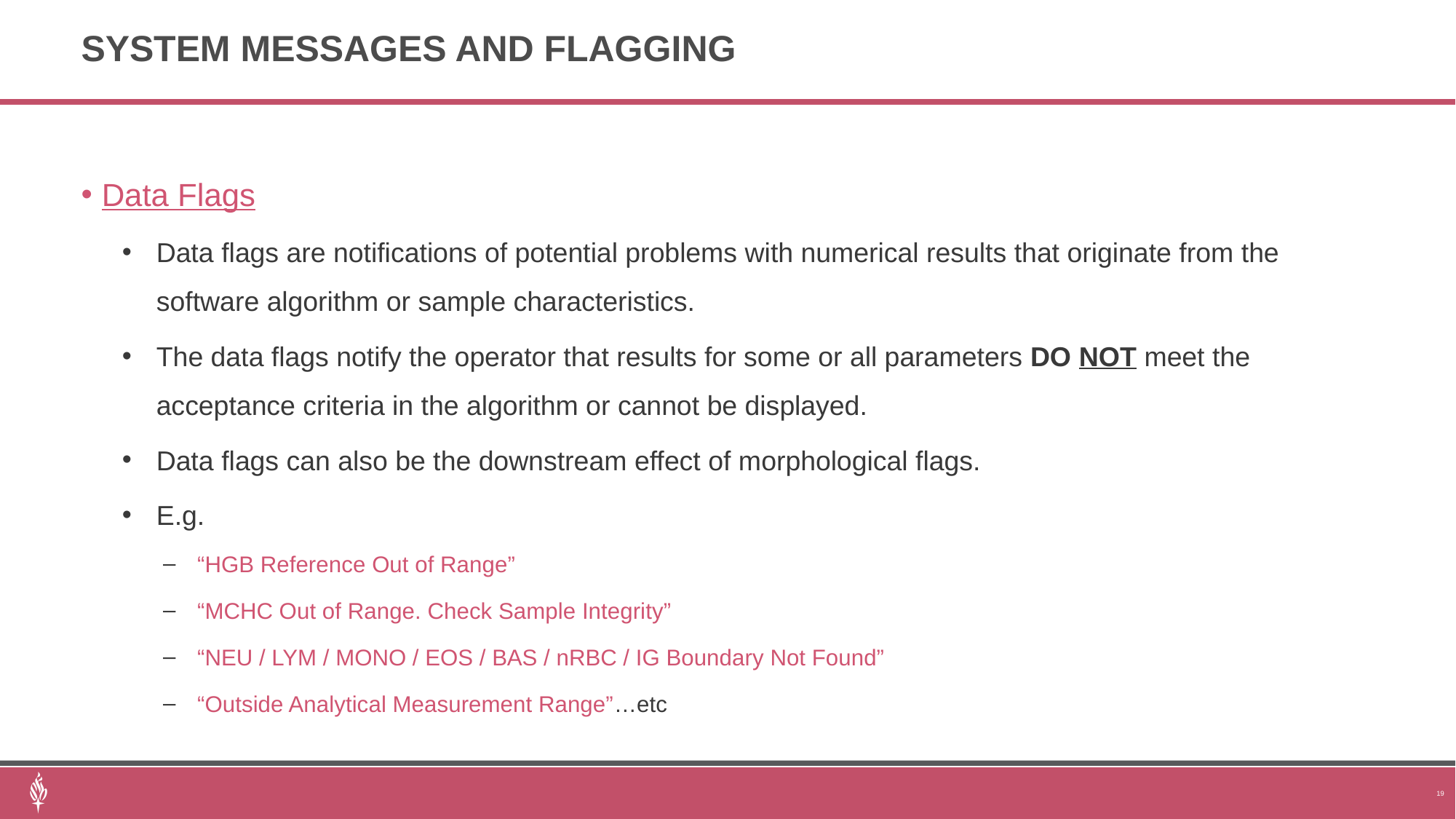

# System Messages and Flagging
Data Flags
Data flags are notifications of potential problems with numerical results that originate from the software algorithm or sample characteristics.
The data flags notify the operator that results for some or all parameters DO NOT meet the acceptance criteria in the algorithm or cannot be displayed.
Data flags can also be the downstream effect of morphological flags.
E.g.
“HGB Reference Out of Range”
“MCHC Out of Range. Check Sample Integrity”
“NEU / LYM / MONO / EOS / BAS / nRBC / IG Boundary Not Found”
“Outside Analytical Measurement Range”…etc
19